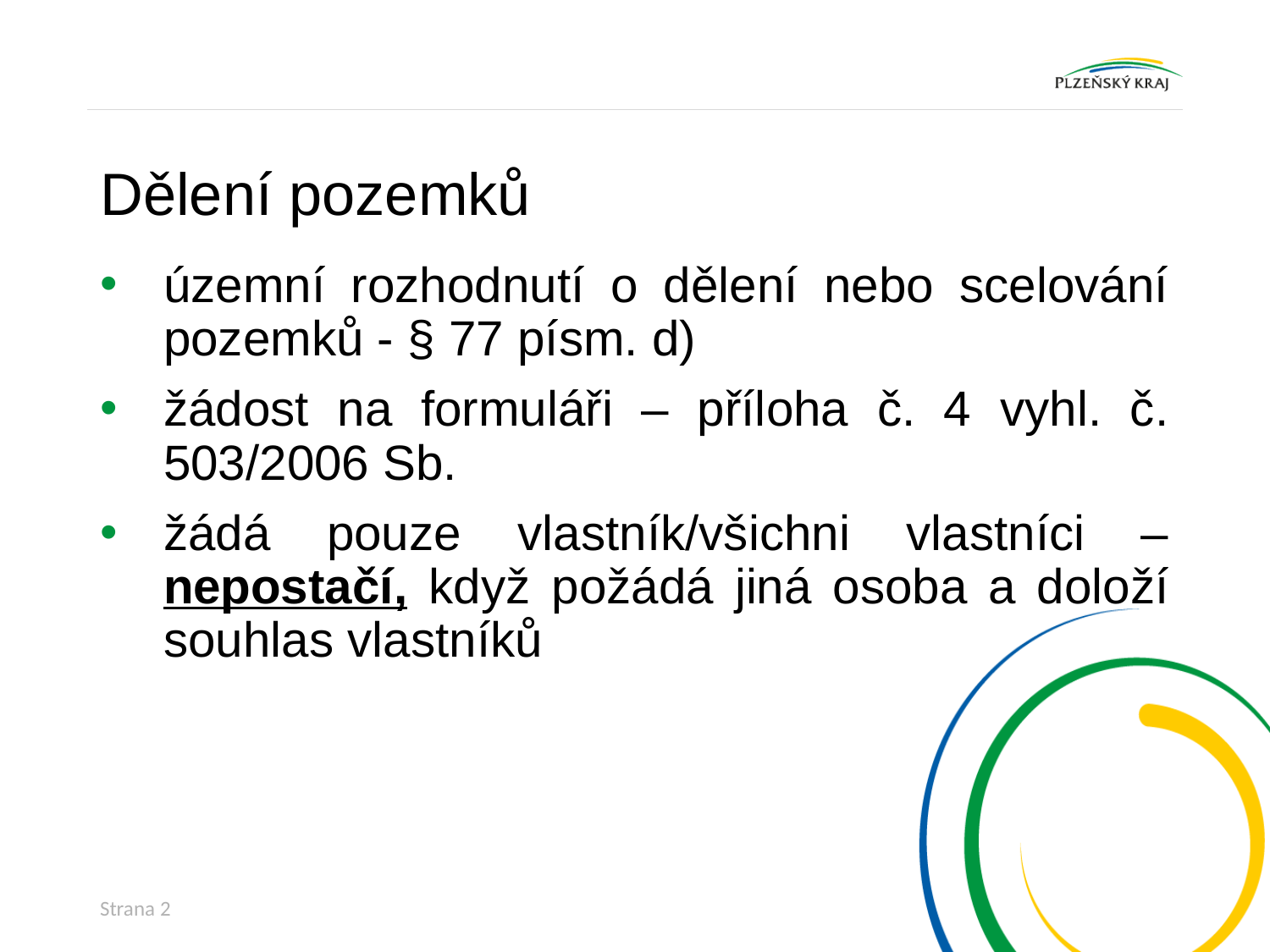

# Dělení pozemků
územní rozhodnutí o dělení nebo scelování pozemků - § 77 písm. d)
žádost na formuláři – příloha č. 4 vyhl. č. 503/2006 Sb.
žádá pouze vlastník/všichni vlastníci – nepostačí, když požádá jiná osoba a doloží souhlas vlastníků
Strana 2